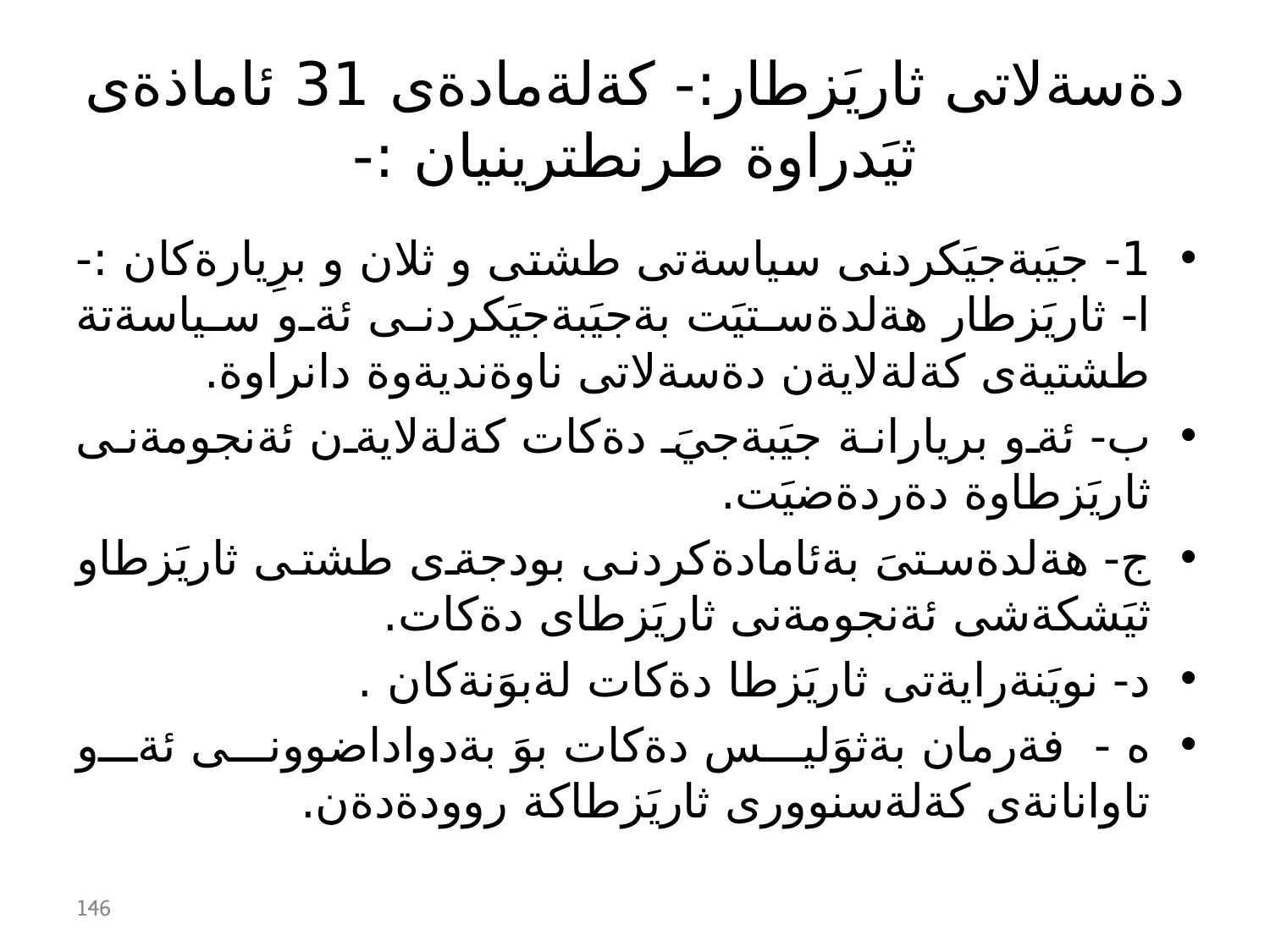

# دةسةلاتى ثاريَزطار:- كةلةمادةى 31 ئاماذةى ثيَدراوة طرنطترينيان :-
1- جيَبةجيَكردنى سياسةتى طشتى و ثلان و برِيارةكان :- ا- ثاريَزطار هةلدةستيَت بةجيَبةجيَكردنى ئةو سياسةتة طشتيةى كةلةلايةن دةسةلاتى ناوةنديةوة دانراوة.
ب- ئةو بريارانة جيَبةجيَ دةكات كةلةلايةن ئةنجومةنى ثاريَزطاوة دةردةضيَت.
ج- هةلدةستىَ بةئامادةكردنى بودجةى طشتى ثاريَزطاو ثيَشكةشى ئةنجومةنى ثاريَزطاى دةكات.
د- نويَنةرايةتى ثاريَزطا دةكات لةبوَنةكان .
ه -  فةرمان بةثوَليس دةكات بوَ بةدواداضوونى ئةو تاوانانةى كةلةسنوورى ثاريَزطاكة روودةدةن.
146